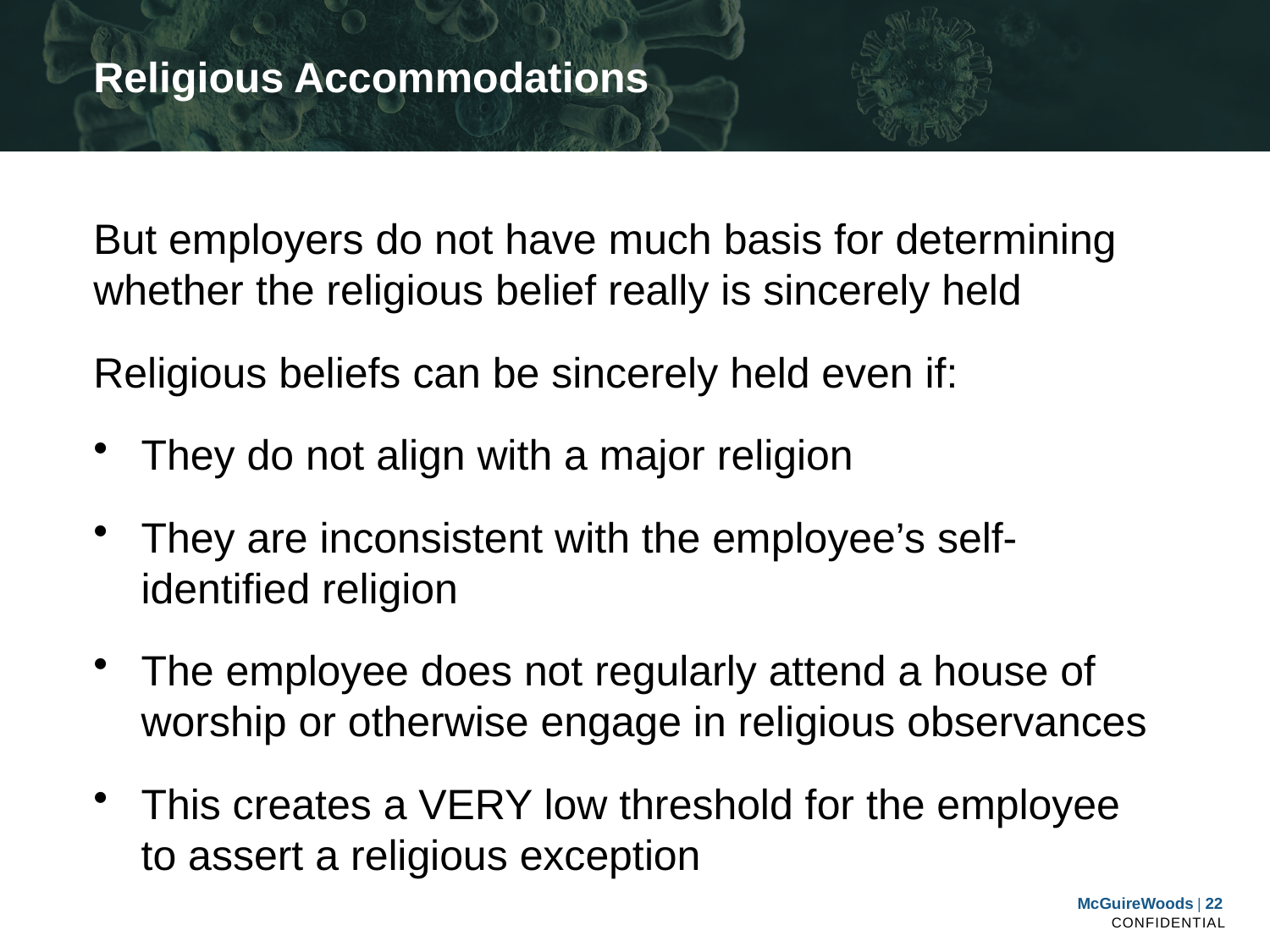

# Religious Accommodations
But employers do not have much basis for determining whether the religious belief really is sincerely held
Religious beliefs can be sincerely held even if:
They do not align with a major religion
They are inconsistent with the employee’s self-identified religion
The employee does not regularly attend a house of worship or otherwise engage in religious observances
This creates a VERY low threshold for the employee to assert a religious exception